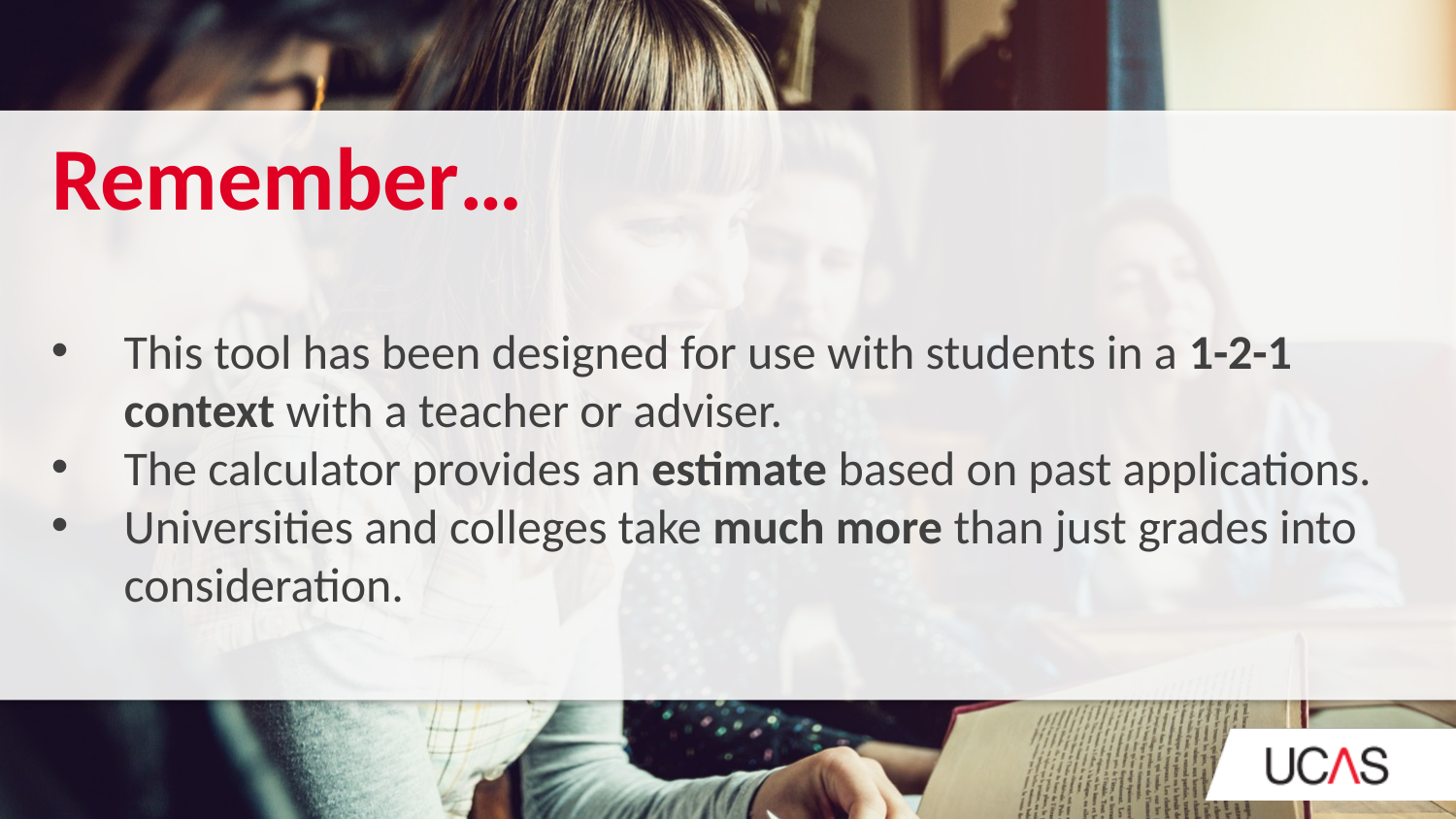

Remember…
This tool has been designed for use with students in a 1-2-1 context with a teacher or adviser.
The calculator provides an estimate based on past applications.
Universities and colleges take much more than just grades into consideration.